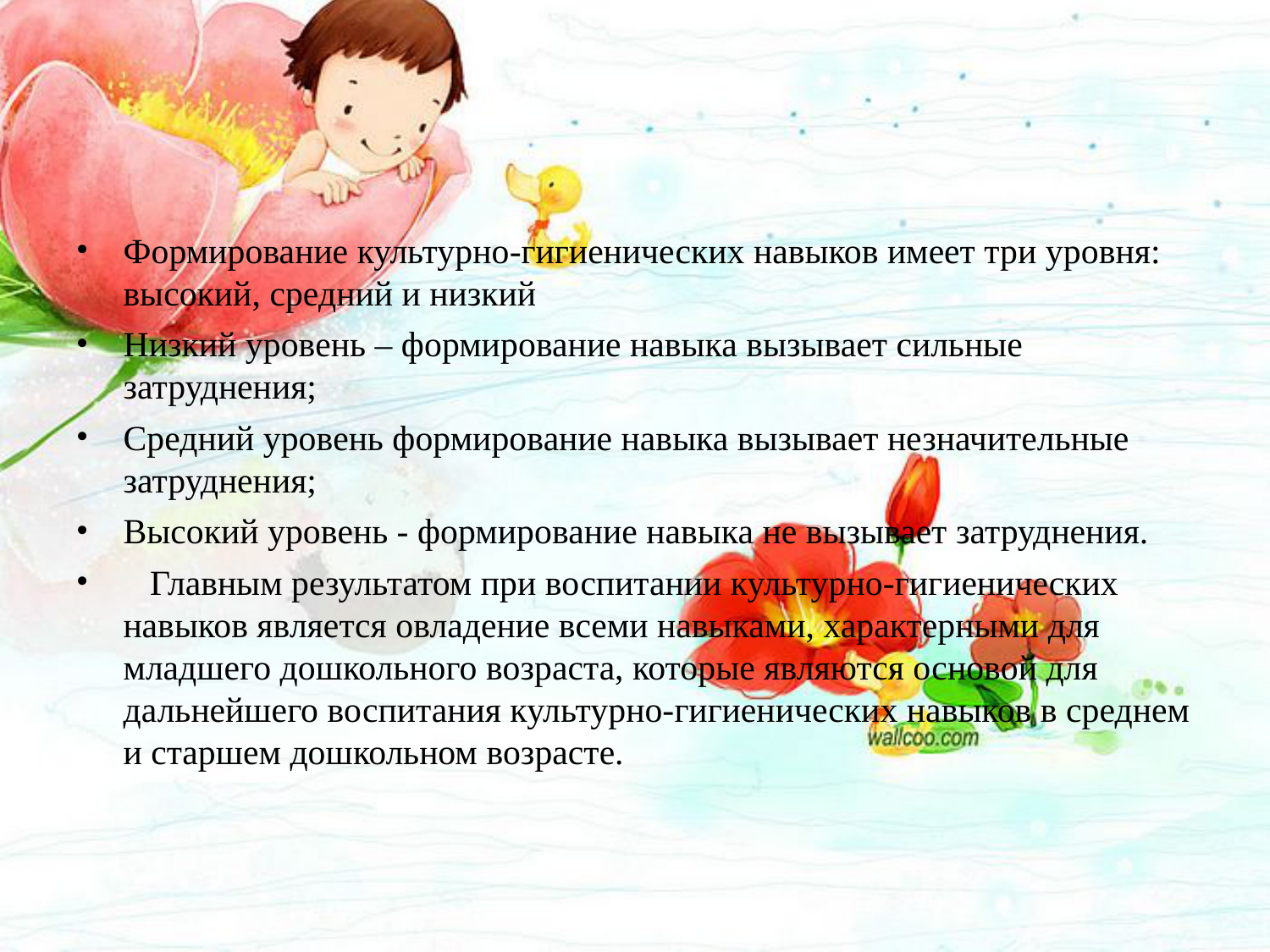

Формирование культурно-гигиенических навыков имеет три уровня: высокий, средний и низкий
Низкий уровень – формирование навыка вызывает сильные затруднения;
Средний уровень формирование навыка вызывает незначительные затруднения;
Высокий уровень - формирование навыка не вызывает затруднения.
   Главным результатом при воспитании культурно-гигиенических навыков является овладение всеми навыками, характерными для младшего дошкольного возраста, которые являются основой для дальнейшего воспитания культурно-гигиенических навыков в среднем и старшем дошкольном возрасте.